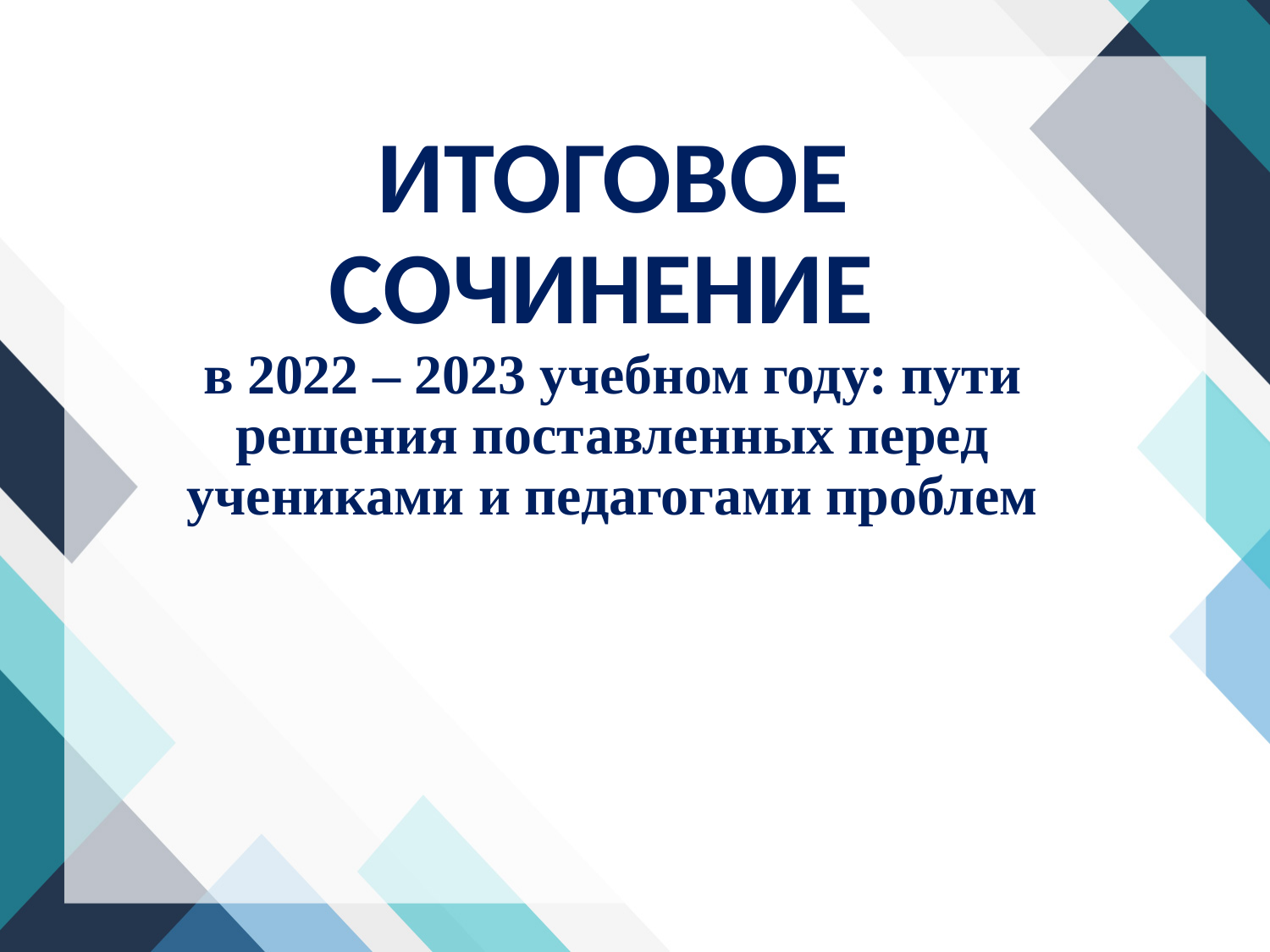

# ИТОГОВОЕ СОЧИНЕНИЕ в 2022 – 2023 учебном году: пути решения поставленных перед учениками и педагогами проблем